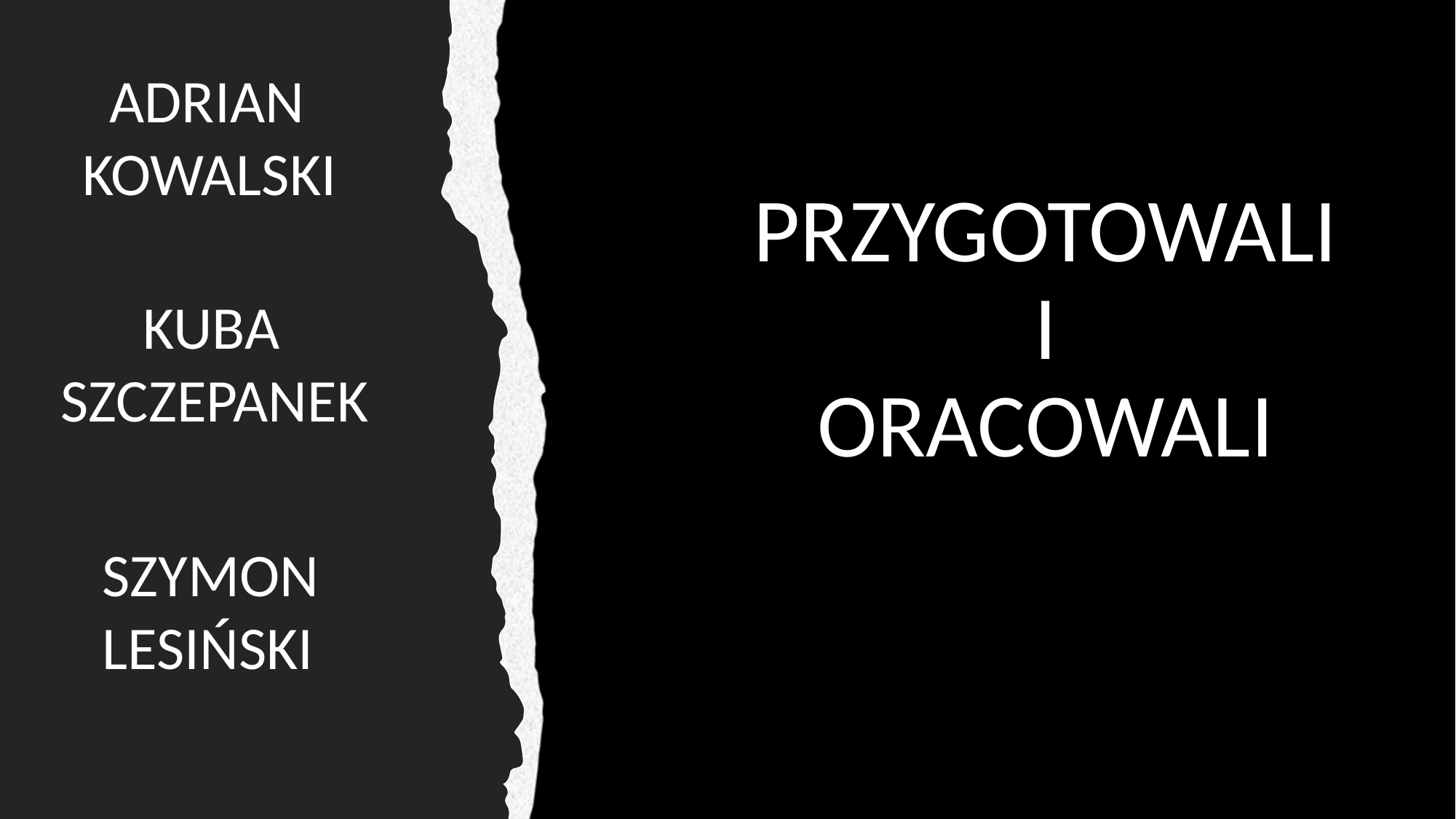

ADRIAN KOWALSKI
# PRZYGOTOWALI I  ORACOWALI
      KUBA SZCZEPANEK
SZYMON LESIŃSKI